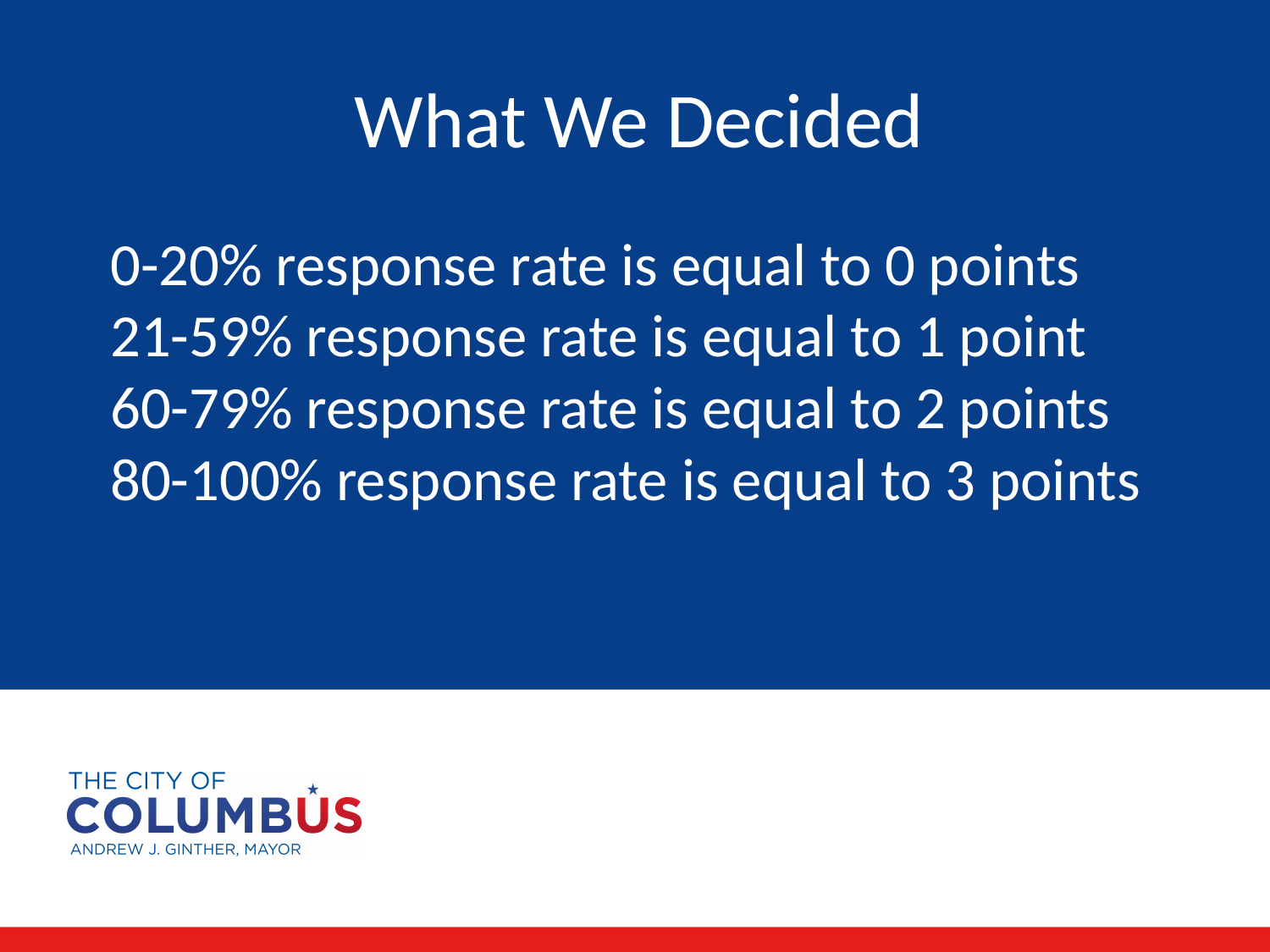

What We Decided
0-20% response rate is equal to 0 points
21-59% response rate is equal to 1 point
60-79% response rate is equal to 2 points
80-100% response rate is equal to 3 points